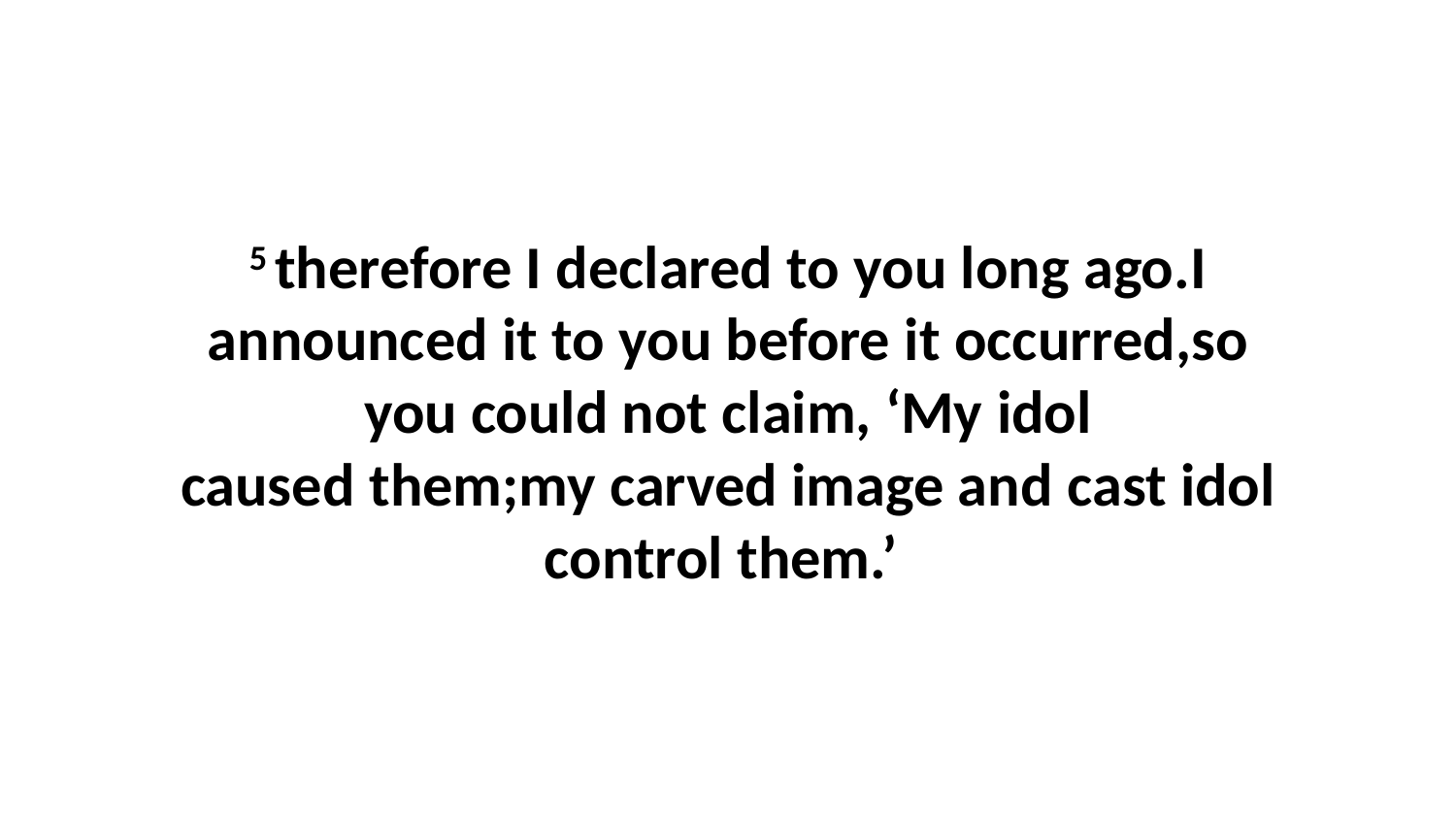

5 therefore I declared to you long ago.I announced it to you before it occurred,so you could not claim, ‘My idol caused them;my carved image and cast idol control them.’